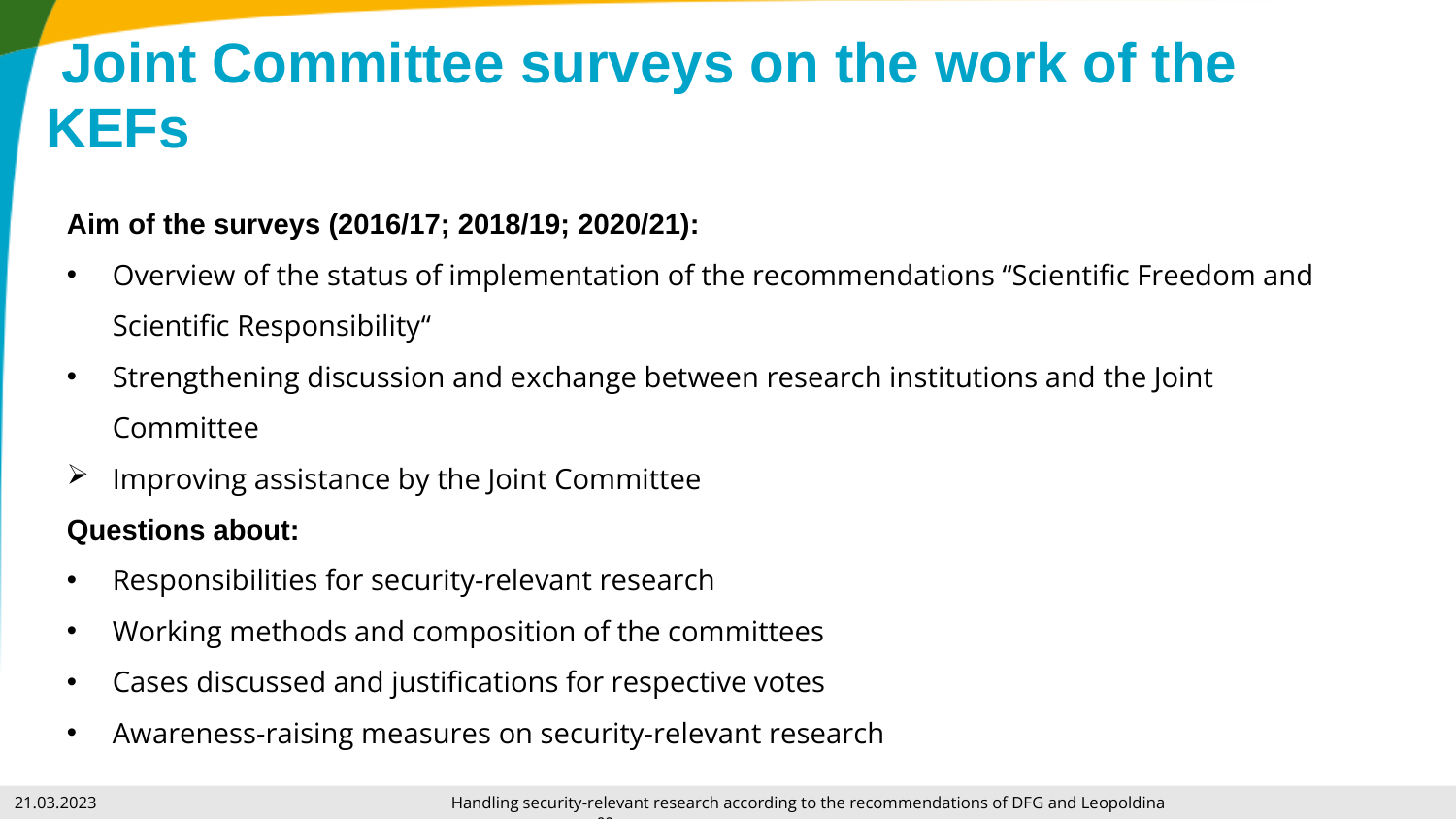

# Joint Committee surveys on the work of the KEFs
Aim of the surveys (2016/17; 2018/19; 2020/21):
Overview of the status of implementation of the recommendations “Scientific Freedom and Scientific Responsibility“
Strengthening discussion and exchange between research institutions and the Joint Committee
Improving assistance by the Joint Committee
Questions about:
Responsibilities for security-relevant research
Working methods and composition of the committees
Cases discussed and justifications for respective votes
Awareness-raising measures on security-relevant research